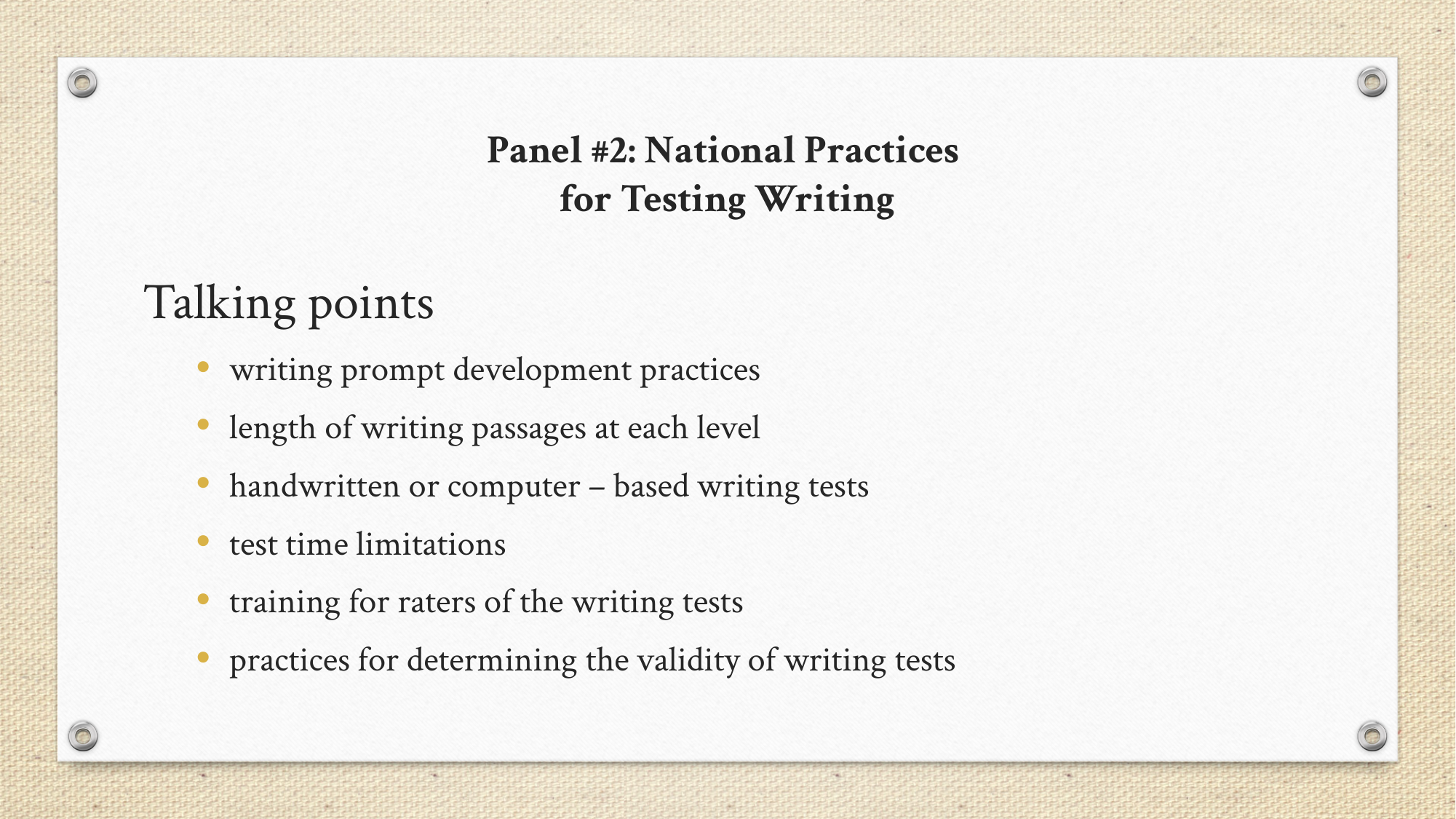

# Panel #2: National Practices for Testing Writing
Talking points
writing prompt development practices
length of writing passages at each level
handwritten or computer – based writing tests
test time limitations
training for raters of the writing tests
practices for determining the validity of writing tests